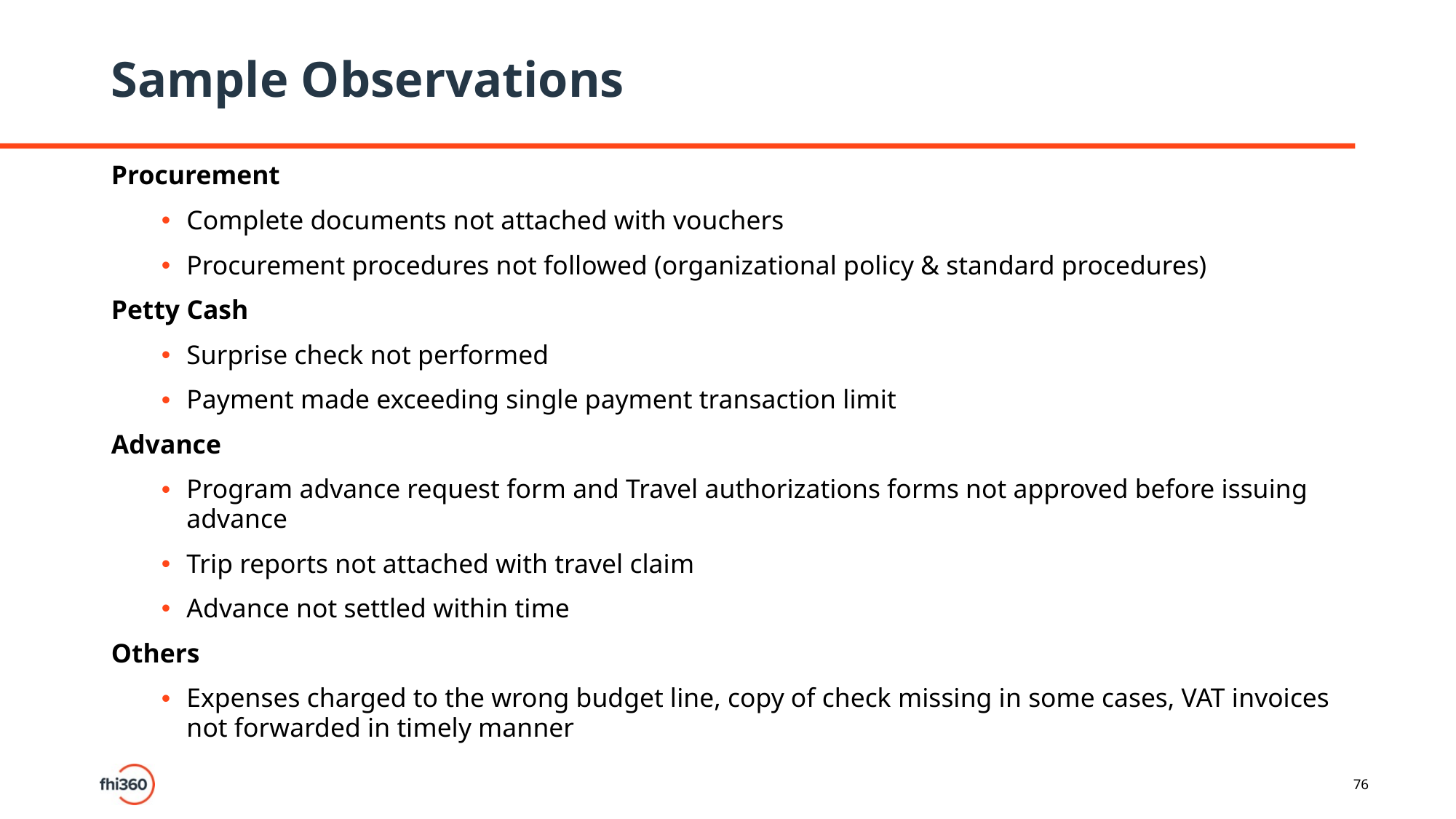

# Sample Observations
Procurement
Complete documents not attached with vouchers
Procurement procedures not followed (organizational policy & standard procedures)
Petty Cash
Surprise check not performed
Payment made exceeding single payment transaction limit
Advance
Program advance request form and Travel authorizations forms not approved before issuing advance
Trip reports not attached with travel claim
Advance not settled within time
Others
Expenses charged to the wrong budget line, copy of check missing in some cases, VAT invoices not forwarded in timely manner